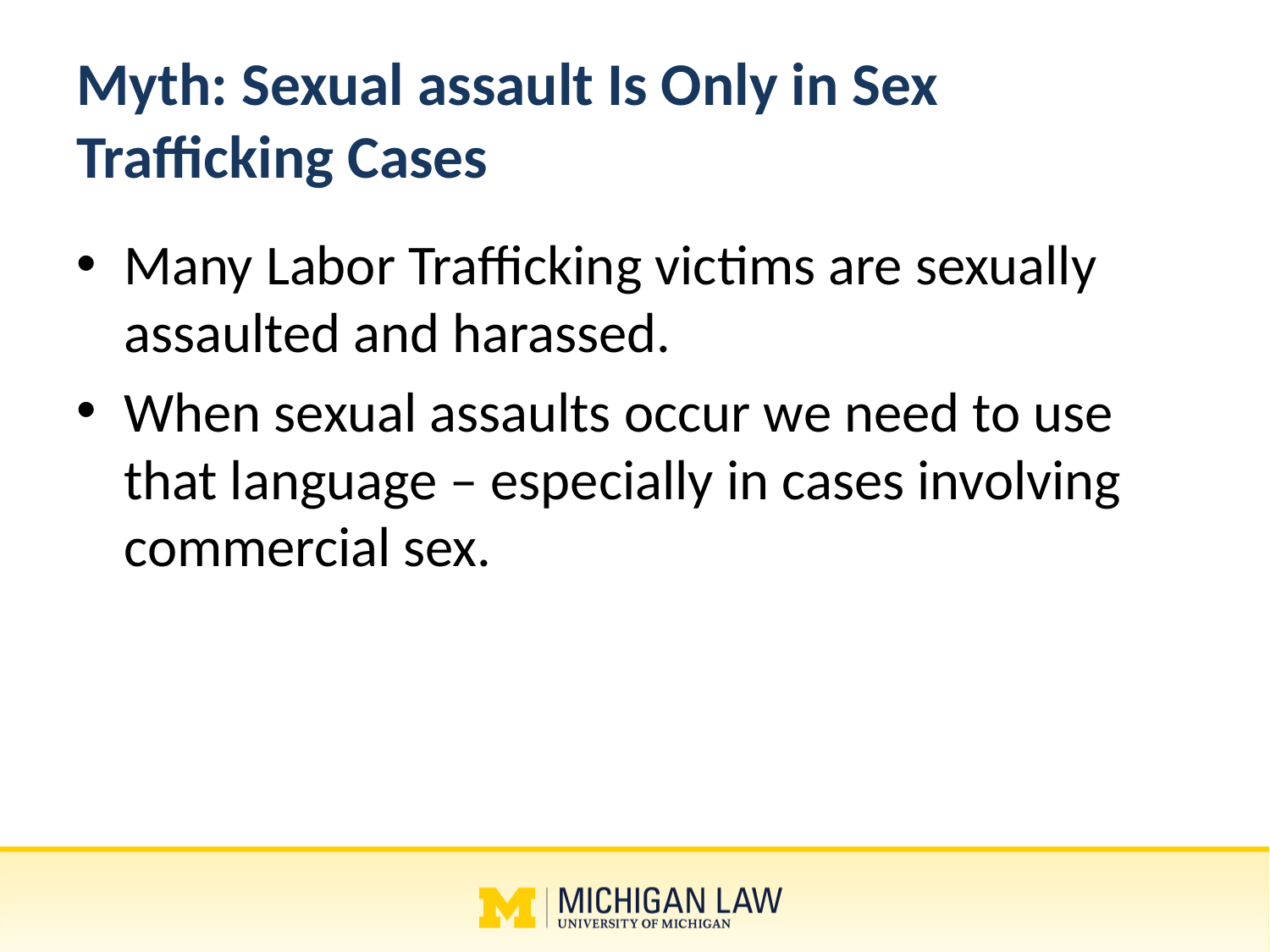

# Myth: Sexual assault Is Only in Sex Trafficking Cases
Many Labor Trafficking victims are sexually assaulted and harassed.
When sexual assaults occur we need to use that language – especially in cases involving commercial sex.